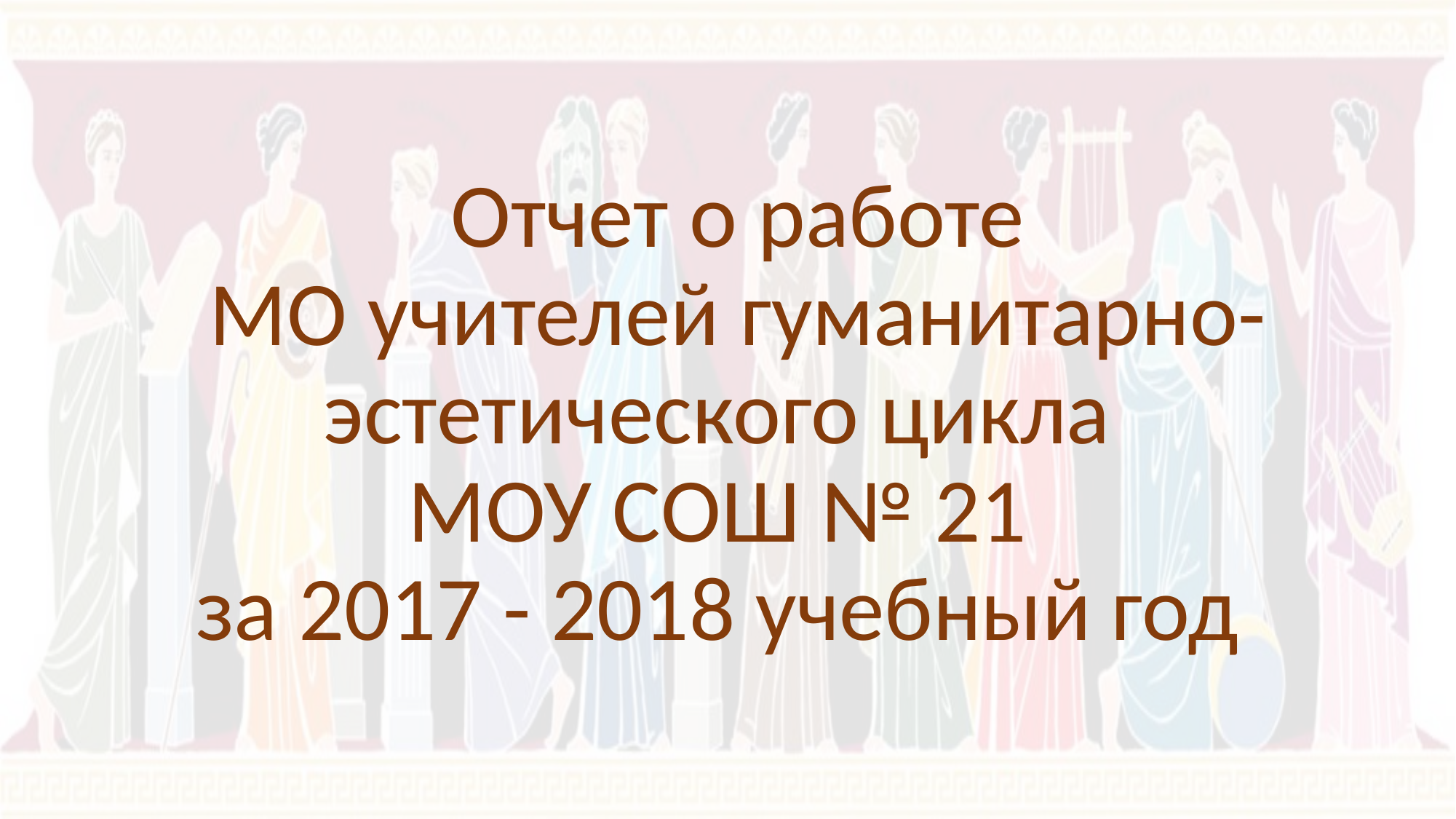

# Отчет о работе МО учителей гуманитарно-эстетического цикла МОУ СОШ № 21 за 2017 - 2018 учебный год